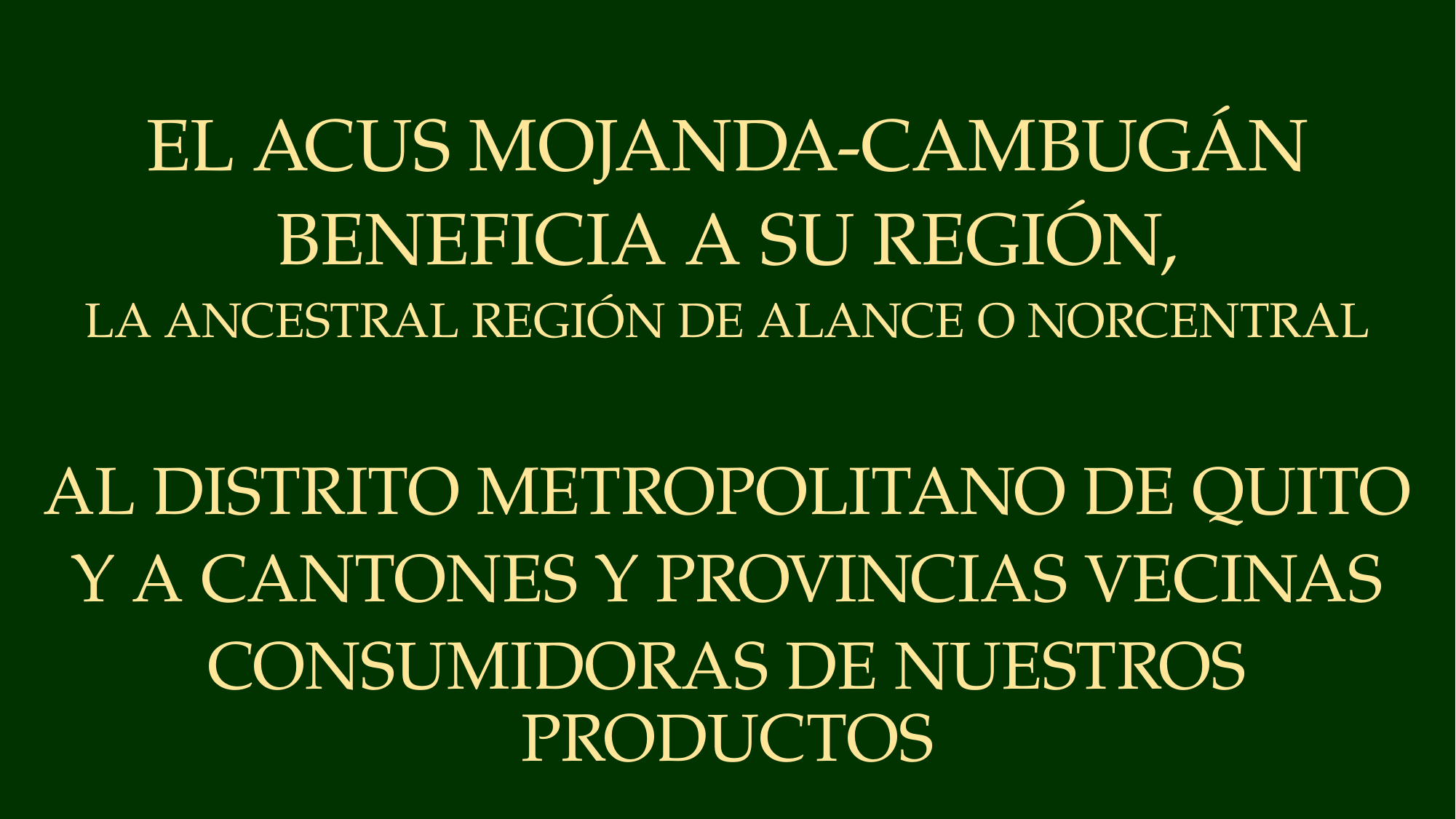

EL ACUS MOJANDA-CAMBUGÁN
BENEFICIA A SU REGIÓN,
LA ANCESTRAL REGIÓN DE ALANCE O NORCENTRAL

AL DISTRITO METROPOLITANO DE QUITO
Y A CANTONES Y PROVINCIAS VECINAS
CONSUMIDORAS DE NUESTROS PRODUCTOS